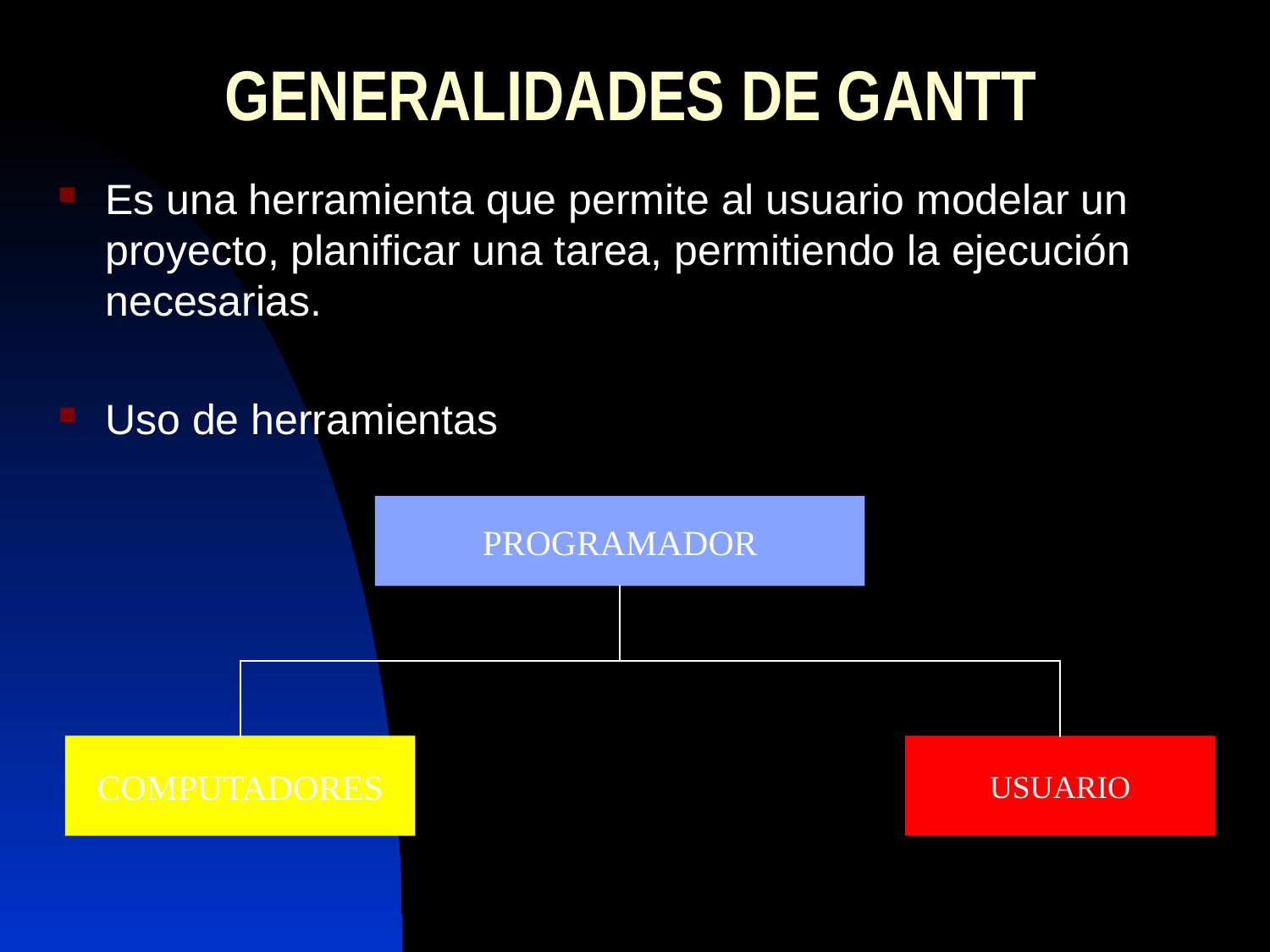

# GENERALIDADES DE GANTT
Es una herramienta que permite al usuario modelar un proyecto, planificar una tarea, permitiendo la ejecución necesarias.

Uso de herramientas
PROGRAMADOR
COMPUTADORES
USUARIO